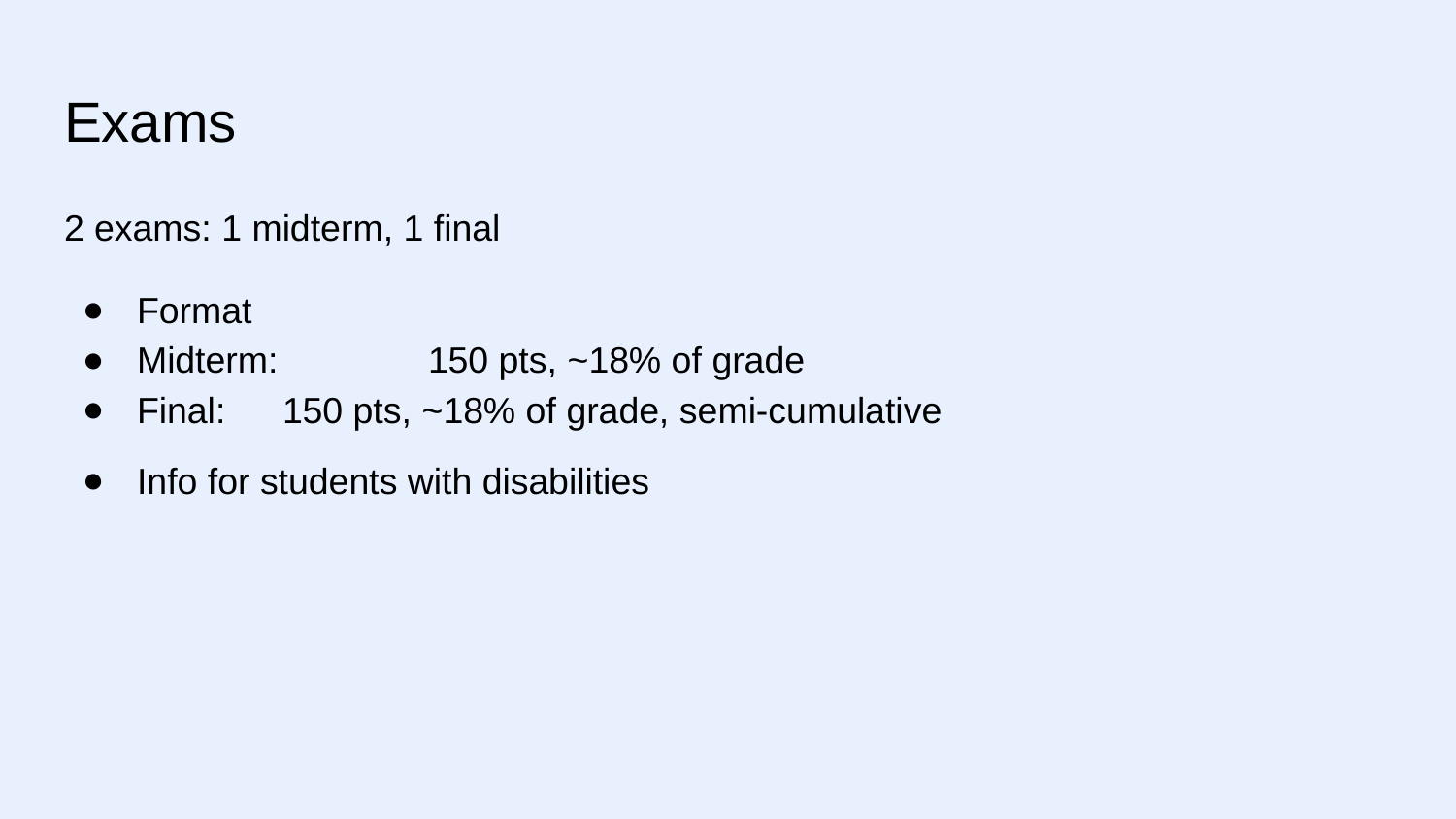

# Exams
2 exams: 1 midterm, 1 final
Format
Midterm: 	150 pts, ~18% of grade
Final: 	150 pts, ~18% of grade, semi-cumulative
Info for students with disabilities